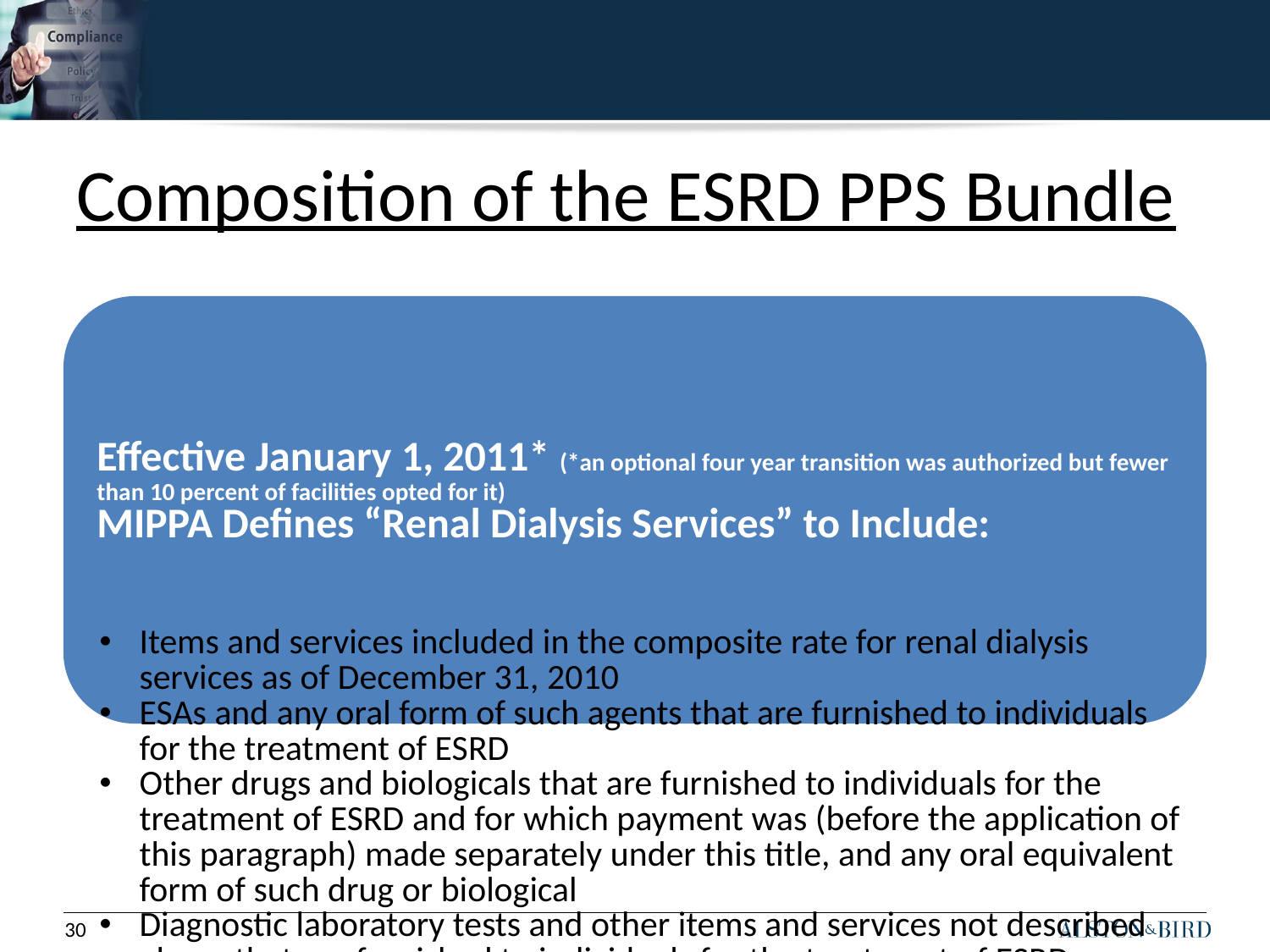

# Composition of the ESRD PPS Bundle
ESAs and any oral form of such agents that are furnished to individuals for the treatment of ESRD
Other drugs and biologicals that are furnished to individuals for the treatment of ESRD and for which payment was (before the application of this paragraph) made separately under this title, and any oral equivalent form of such drug or biological
Items and services included in the composite rate for renal dialysis services as of December 31, 2010
Effective January 1, 2011* (*an optional four year transition was authorized but fewer than 10 percent of facilities opted for it)
MIPPA Defines “Renal Dialysis Services” to Include: